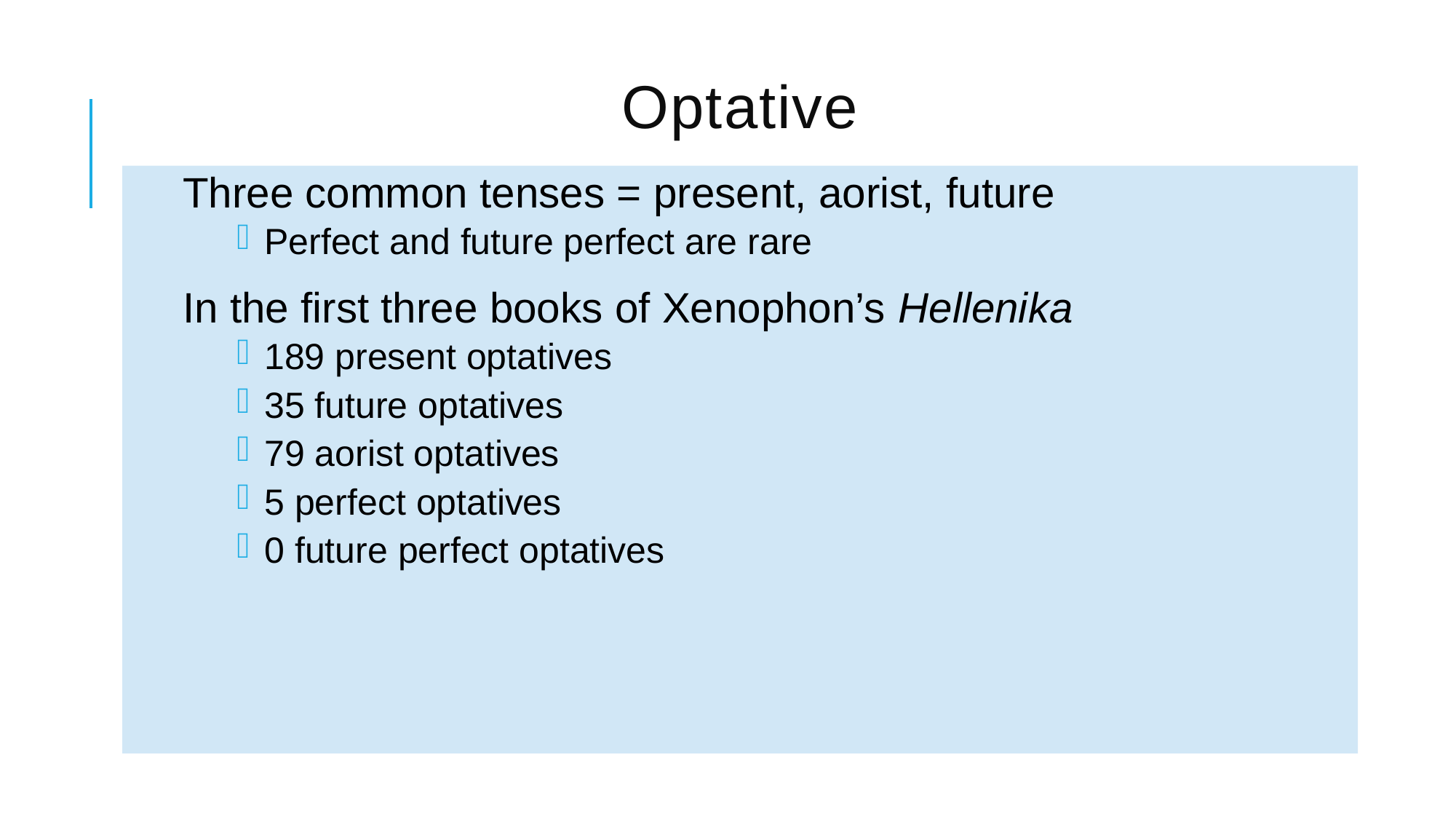

# Optative
Three common tenses = present, aorist, future
Perfect and future perfect are rare
In the first three books of Xenophon’s Hellenika
189 present optatives
35 future optatives
79 aorist optatives
5 perfect optatives
0 future perfect optatives